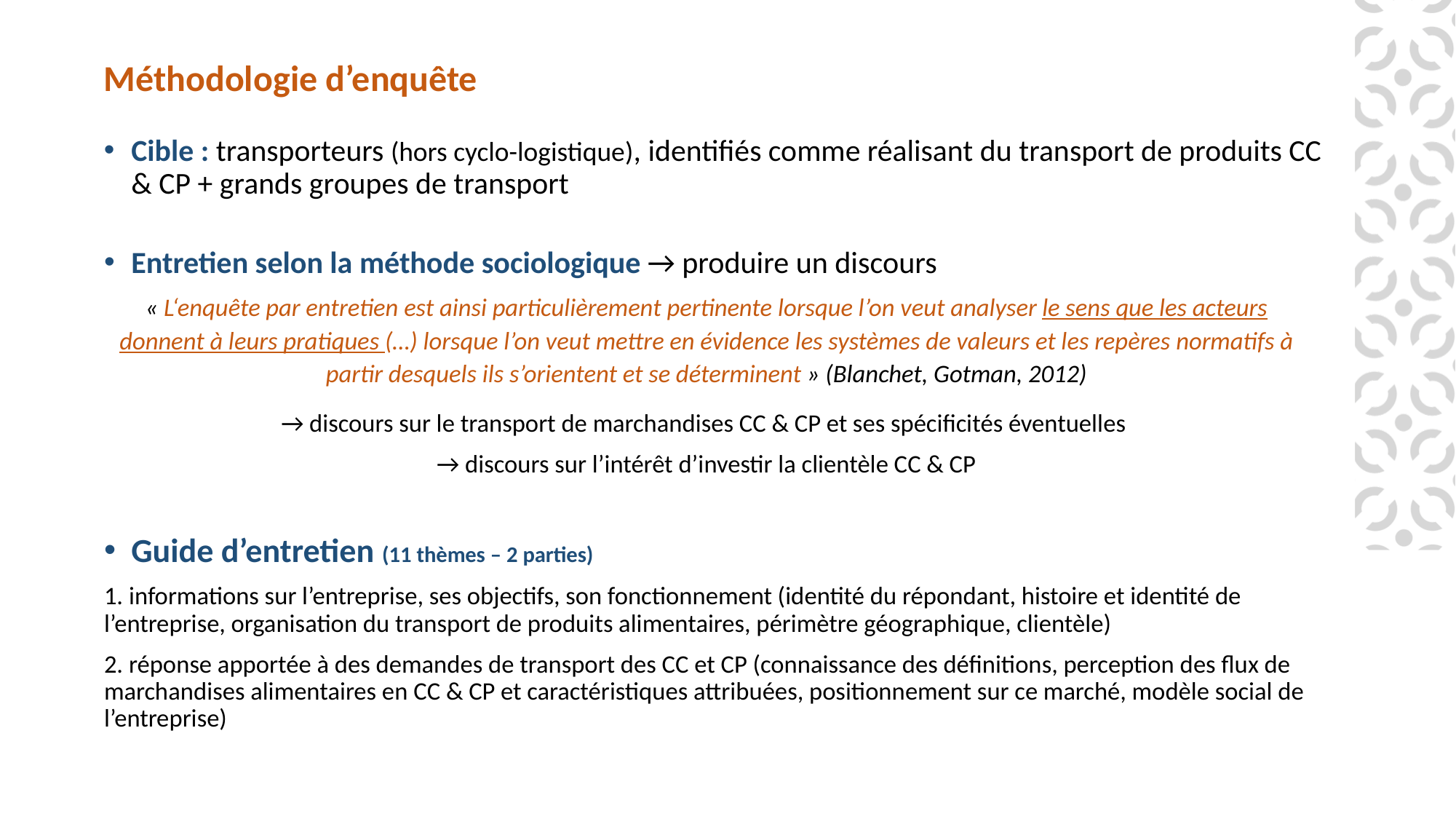

# Méthodologie d’enquête
Cible : transporteurs (hors cyclo-logistique), identifiés comme réalisant du transport de produits CC & CP + grands groupes de transport
Entretien selon la méthode sociologique → produire un discours
« L‘enquête par entretien est ainsi particulièrement pertinente lorsque l’on veut analyser le sens que les acteurs donnent à leurs pratiques (…) lorsque l’on veut mettre en évidence les systèmes de valeurs et les repères normatifs à partir desquels ils s’orientent et se déterminent » (Blanchet, Gotman, 2012)
→ discours sur le transport de marchandises CC & CP et ses spécificités éventuelles
→ discours sur l’intérêt d’investir la clientèle CC & CP

Guide d’entretien (11 thèmes – 2 parties)
1. informations sur l’entreprise, ses objectifs, son fonctionnement (identité du répondant, histoire et identité de l’entreprise, organisation du transport de produits alimentaires, périmètre géographique, clientèle)
2. réponse apportée à des demandes de transport des CC et CP (connaissance des définitions, perception des flux de marchandises alimentaires en CC & CP et caractéristiques attribuées, positionnement sur ce marché, modèle social de l’entreprise)